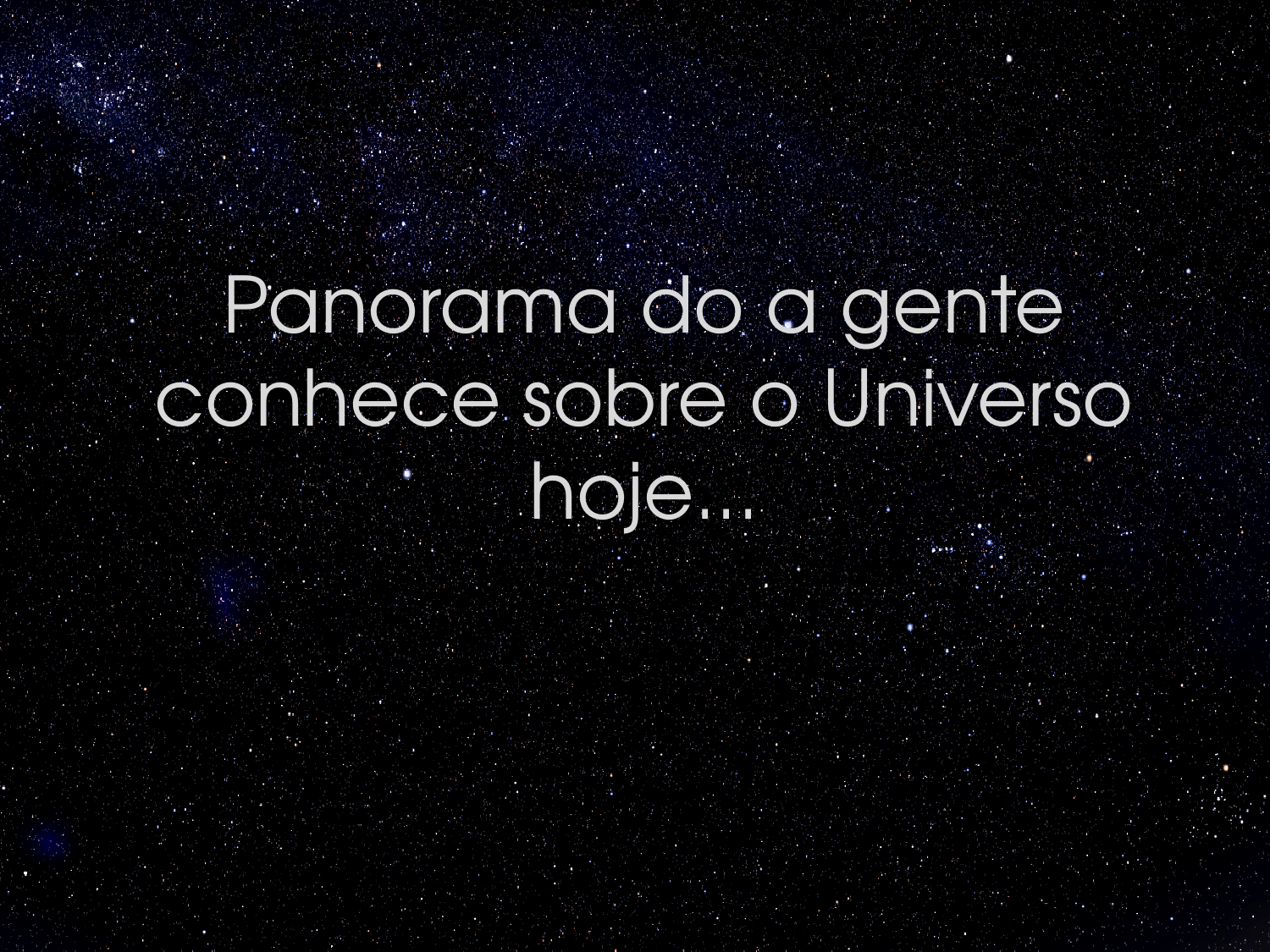

# Panorama do a gente conhece sobre o Universo hoje...